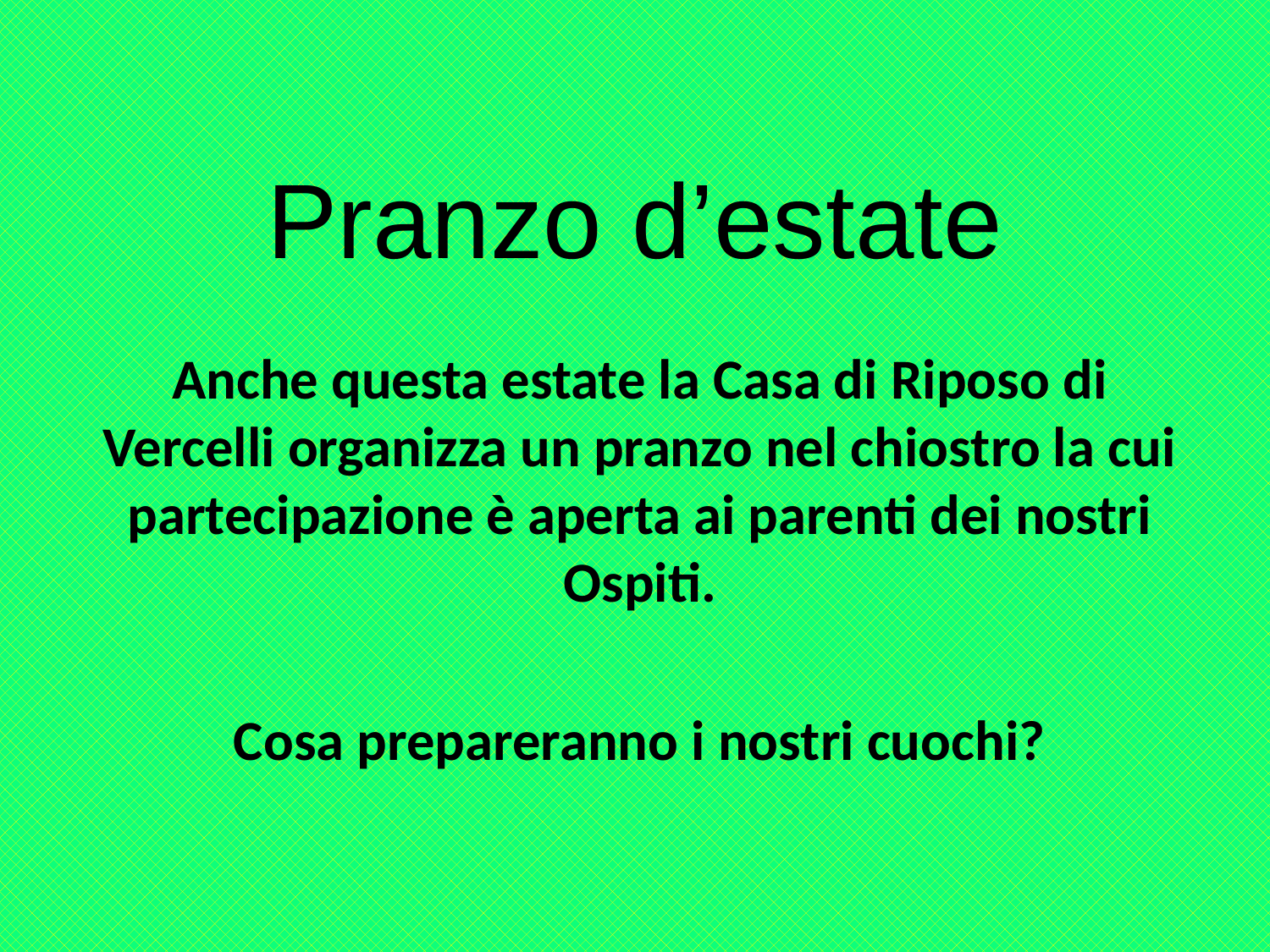

# Pranzo d’estate
Anche questa estate la Casa di Riposo di Vercelli organizza un pranzo nel chiostro la cui partecipazione è aperta ai parenti dei nostri Ospiti.

Cosa prepareranno i nostri cuochi?